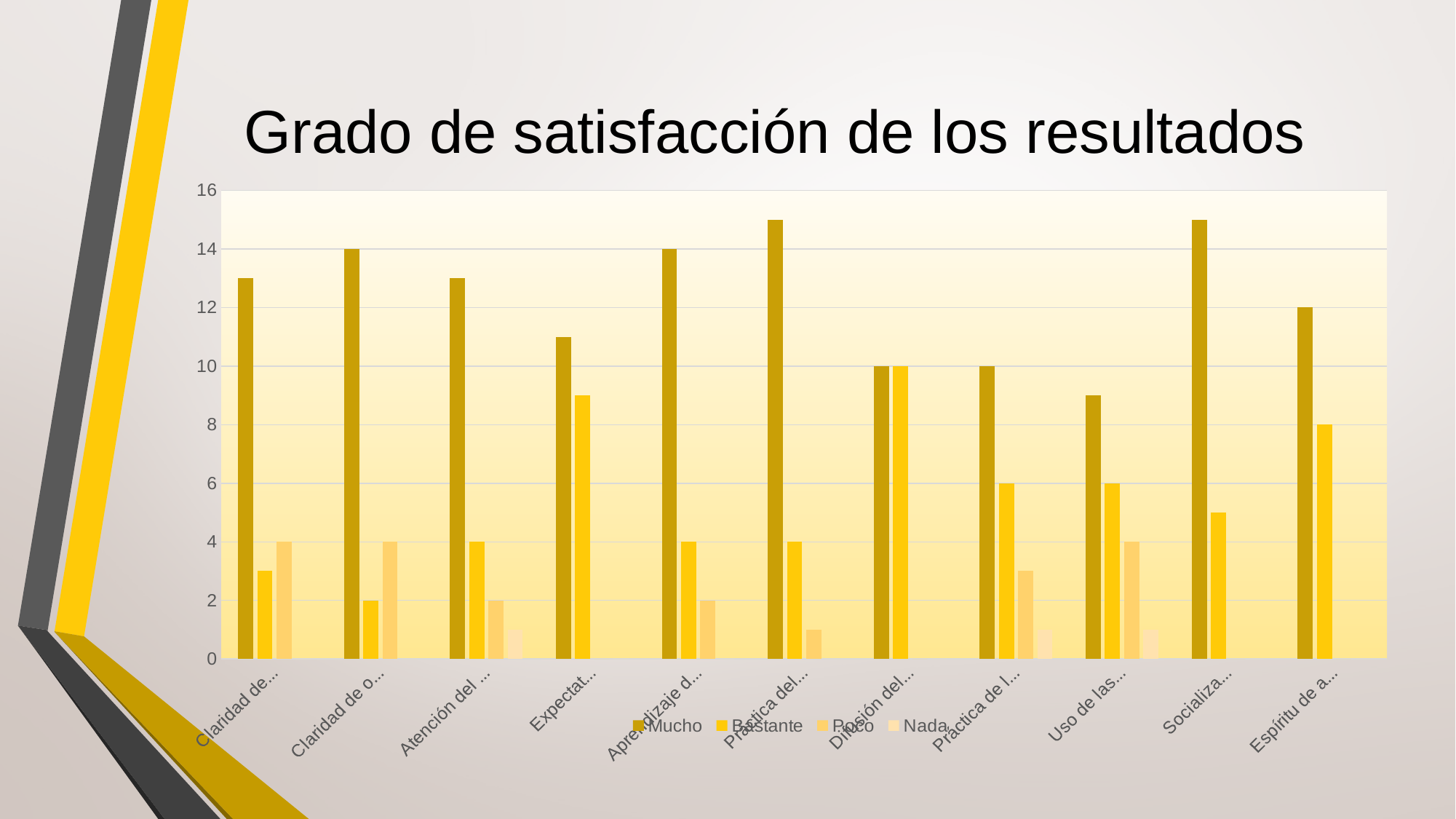

# Grado de satisfacción de los resultados

### Chart

| Category | Mucho | Bastante | Poco | Nada |
|---|---|---|---|---|
| Claridad del tema | 13.0 | 3.0 | 4.0 | 0.0 |
| Claridad de objetivos | 14.0 | 2.0 | 4.0 | 0.0 |
| Atención del profesorado | 13.0 | 4.0 | 2.0 | 1.0 |
| Expectativas | 11.0 | 9.0 | 0.0 | 0.0 |
| Aprendizaje del valor | 14.0 | 4.0 | 2.0 | 0.0 |
| Práctica del valor | 15.0 | 4.0 | 1.0 | 0.0 |
| Difusión del valor | 10.0 | 10.0 | 0.0 | 0.0 |
| Práctica de la lengua  | 10.0 | 6.0 | 3.0 | 1.0 |
| Uso de las TICs | 9.0 | 6.0 | 4.0 | 1.0 |
| Socialización | 15.0 | 5.0 | 0.0 | 0.0 |
| Espíritu de adaptación | 12.0 | 8.0 | 0.0 | 0.0 |